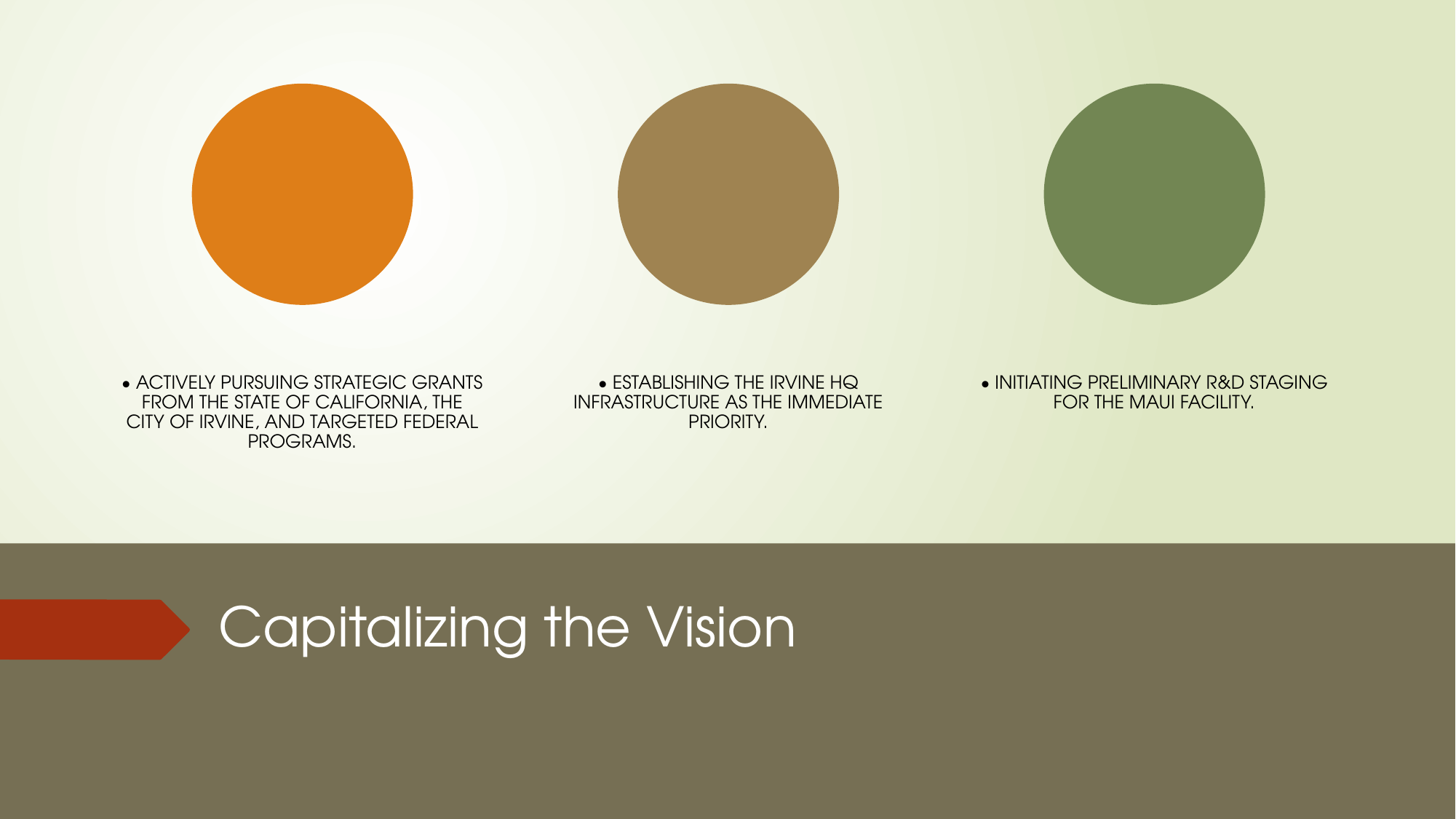

• Actively pursuing strategic grants from the State of California, the City of Irvine, and targeted federal programs.
• Establishing the Irvine HQ infrastructure as the immediate priority.
• Initiating preliminary R&D staging for the Maui facility.

# Capitalizing the Vision